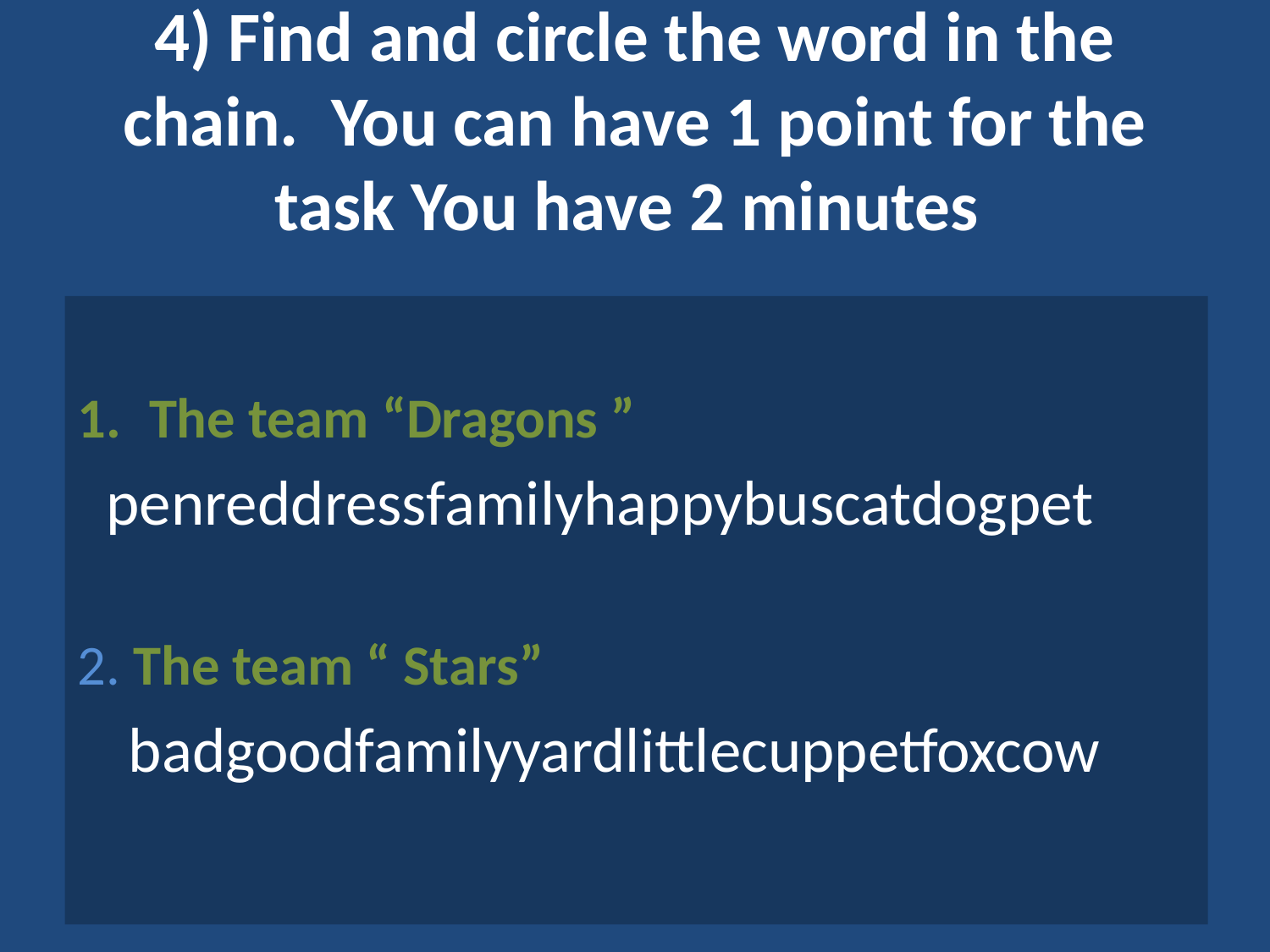

# 4) Find and circle the word in the chain.  You can have 1 point for the task You have 2 minutes

The team “Dragons ”
  penreddressfamilyhappybuscatdogpet

2. The team “ Stars”
    badgoodfamilyyardlittlecuppetfoxcow